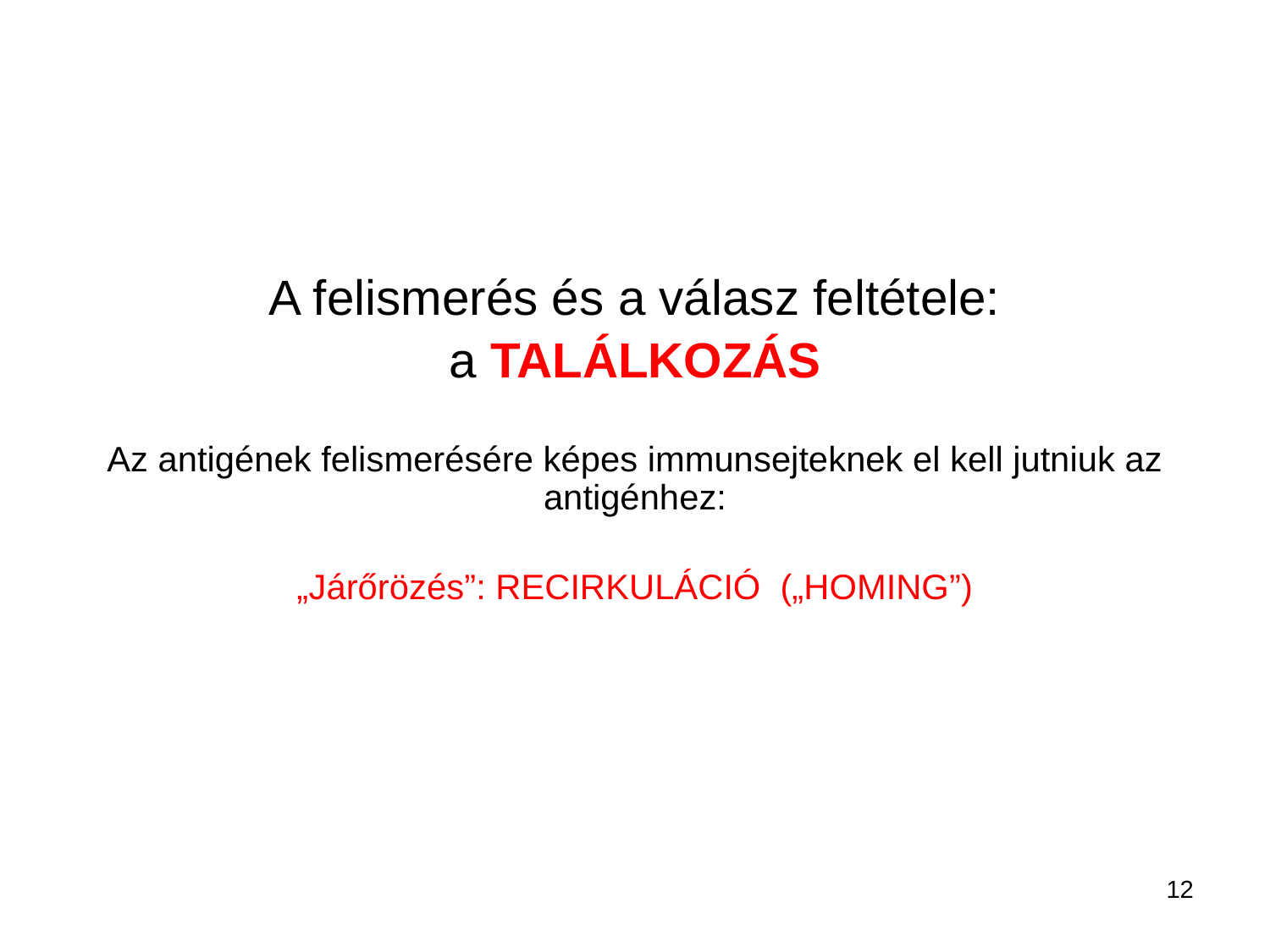

A felismerés és a válasz feltétele:
a TALÁLKOZÁS

Az antigének felismerésére képes immunsejteknek el kell jutniuk az antigénhez:

„Járőrözés”: RECIRKULÁCIÓ  („HOMING”)

12